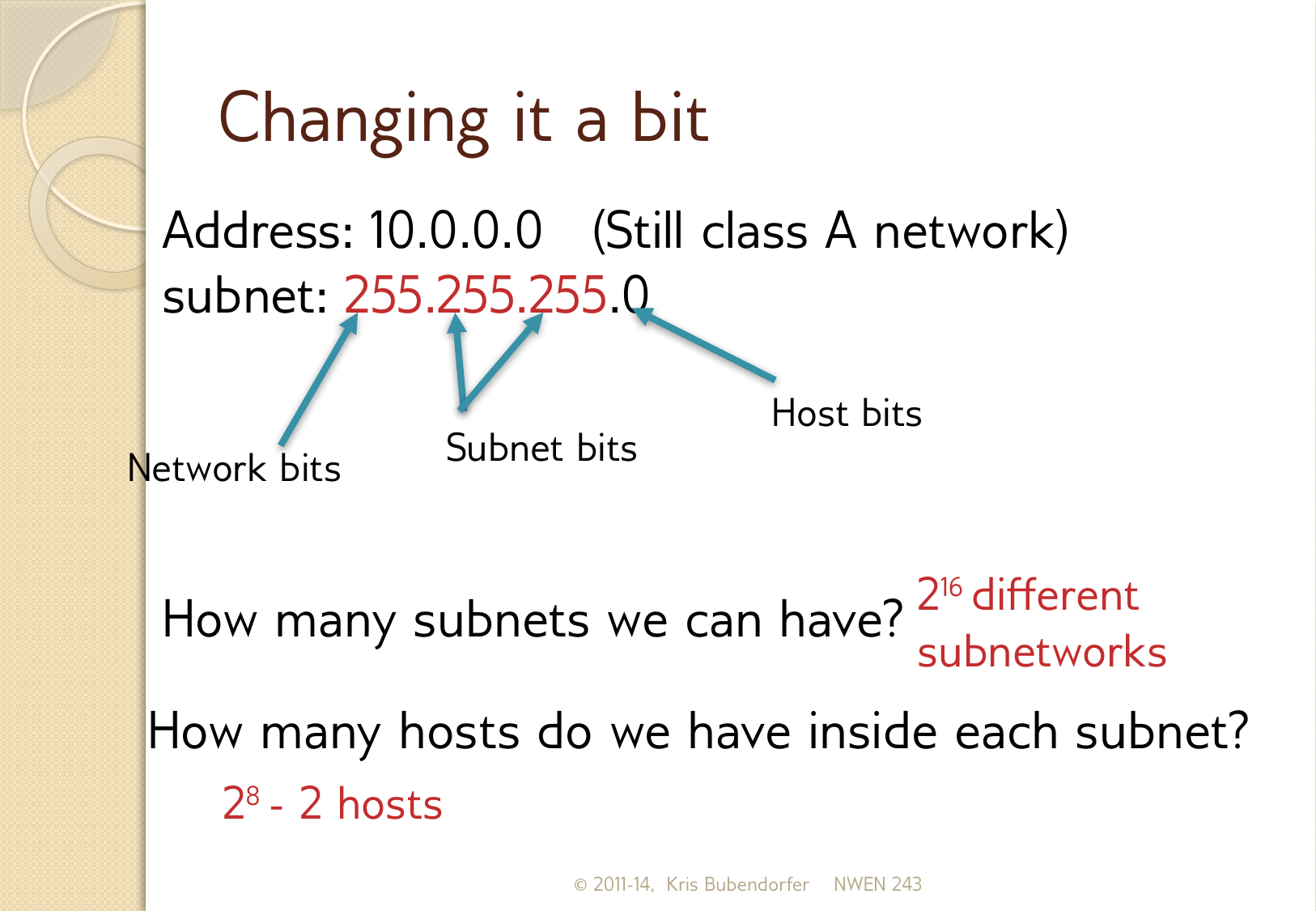

# Changing it a bit
Address: 10.0.0.0   (Still class A network)
subnet: 255.255.255.0

How many subnets we can have?
Host bits
Subnet bits
Network bits
216 different subnetworks
How many hosts do we have inside each subnet?
28 - 2 hosts
© 2011-14,  Kris Bubendorfer
NWEN 243